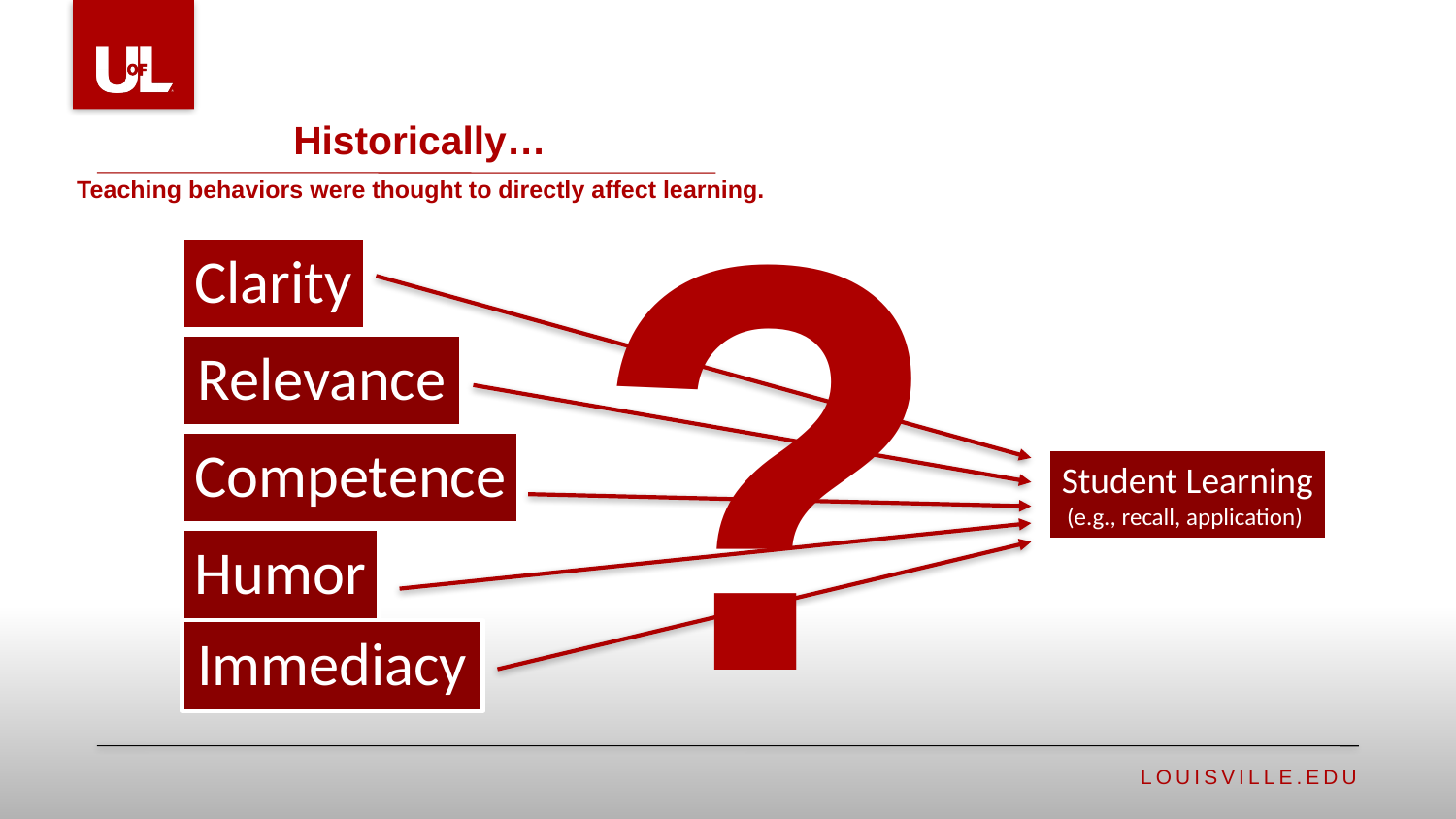

Historically…
Teaching behaviors were thought to directly affect learning.
Clarity
Relevance
Competence
Humor
Immediacy
Student Learning
(e.g., recall, application)

?